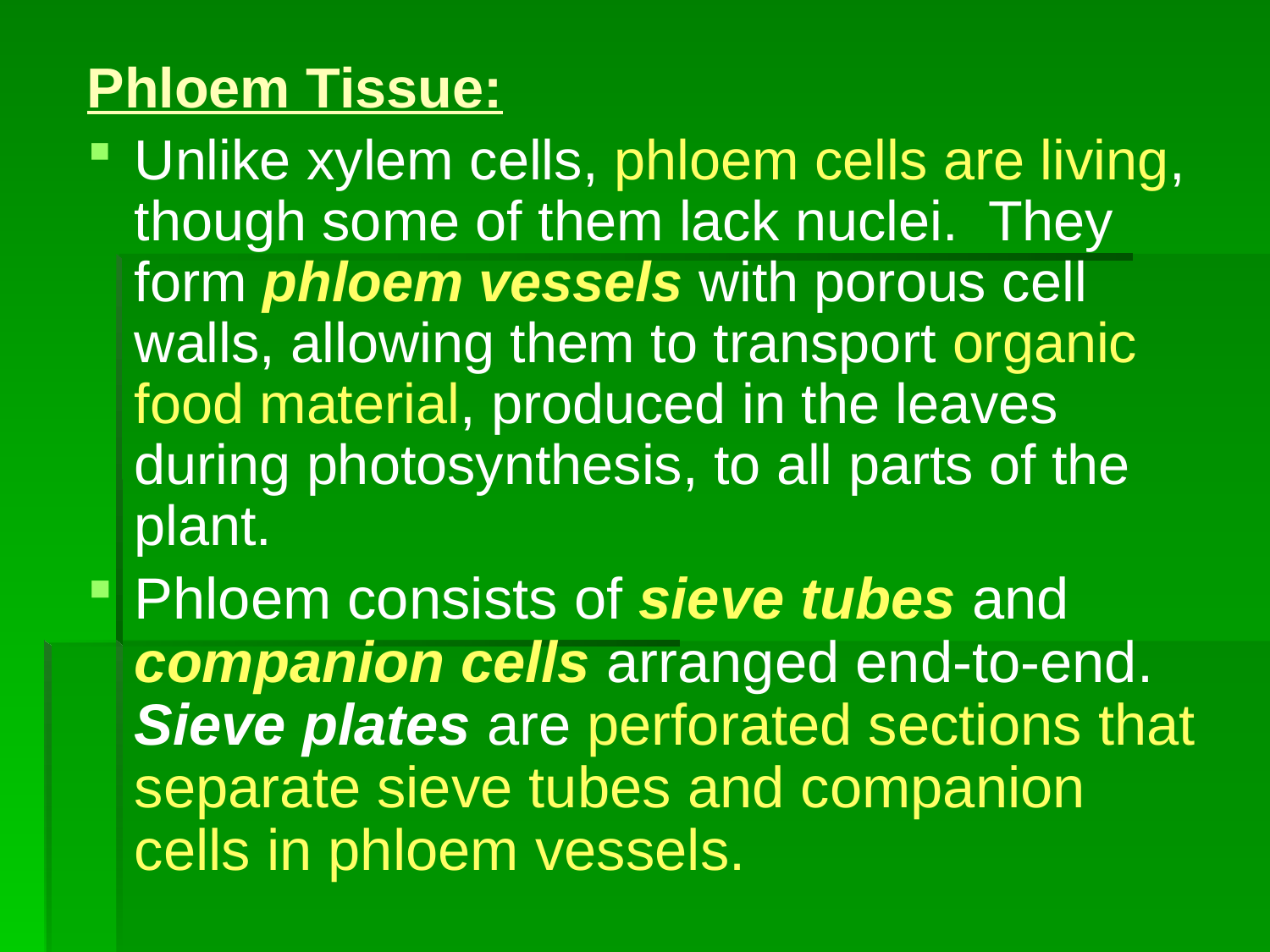

Phloem Tissue:
Unlike xylem cells, phloem cells are living, though some of them lack nuclei.  They form phloem vessels with porous cell walls, allowing them to transport organic food material, produced in the leaves during photosynthesis, to all parts of the plant.
Phloem consists of sieve tubes and companion cells arranged end-to-end.  Sieve plates are perforated sections that separate sieve tubes and companion cells in phloem vessels.